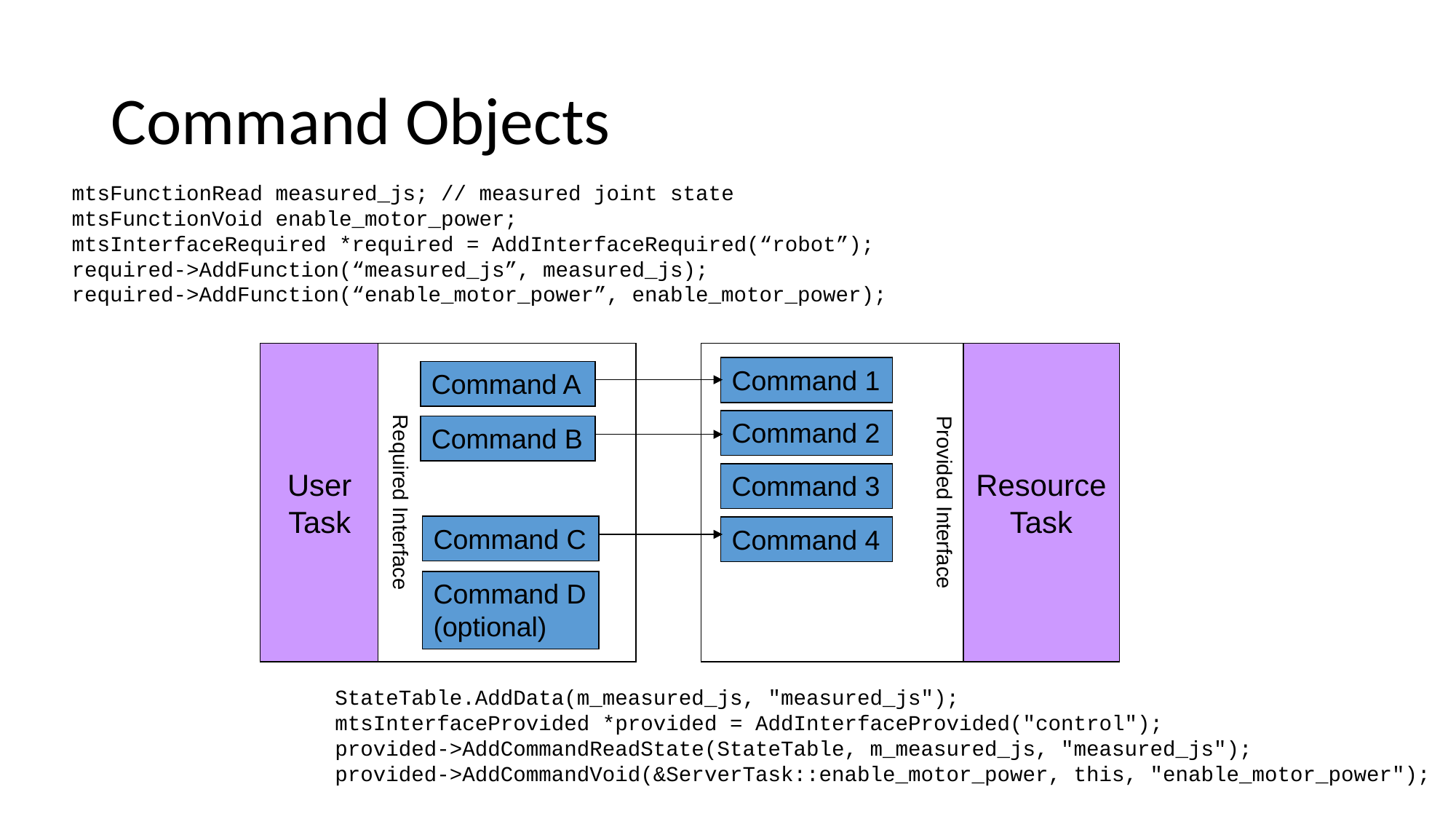

# Command Objects
mtsFunctionRead measured_js; // measured joint state
mtsFunctionVoid enable_motor_power;
mtsInterfaceRequired *required = AddInterfaceRequired(“robot”);
required->AddFunction(“measured_js”, measured_js);
required->AddFunction(“enable_motor_power”, enable_motor_power);
User
Task
Resource
Task
Command 1
Command A
Provided Interface

Required Interface
Command 2
Command B
Command 3
Command C
Command 4
Command D
(optional)
StateTable.AddData(m_measured_js, "measured_js");
mtsInterfaceProvided *provided = AddInterfaceProvided("control");
provided->AddCommandReadState(StateTable, m_measured_js, "measured_js");
provided->AddCommandVoid(&ServerTask::enable_motor_power, this, "enable_motor_power");